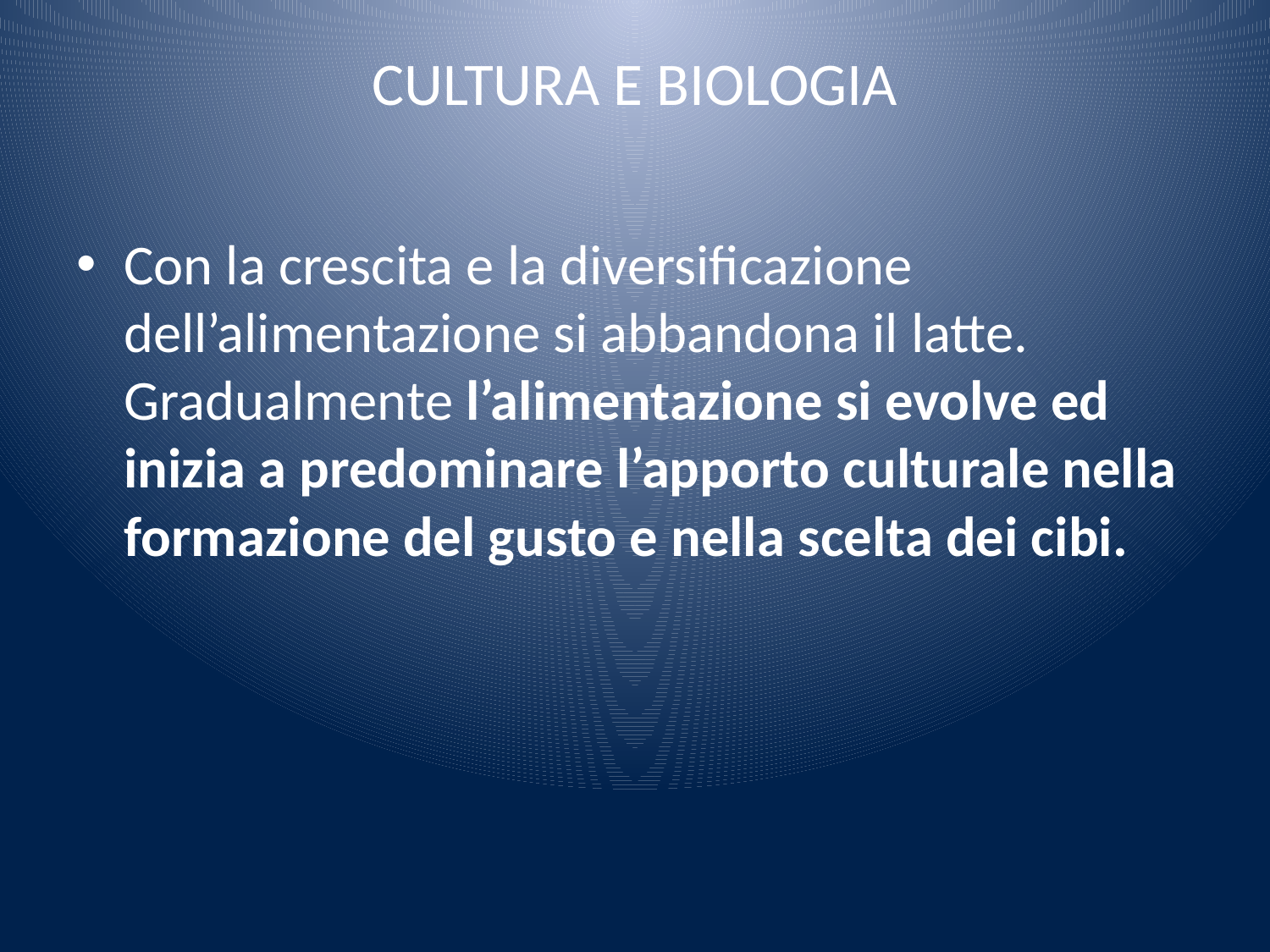

# CULTURA E BIOLOGIA
Con la crescita e la diversificazione dell’alimentazione si abbandona il latte. Gradualmente l’alimentazione si evolve ed inizia a predominare l’apporto culturale nella formazione del gusto e nella scelta dei cibi.